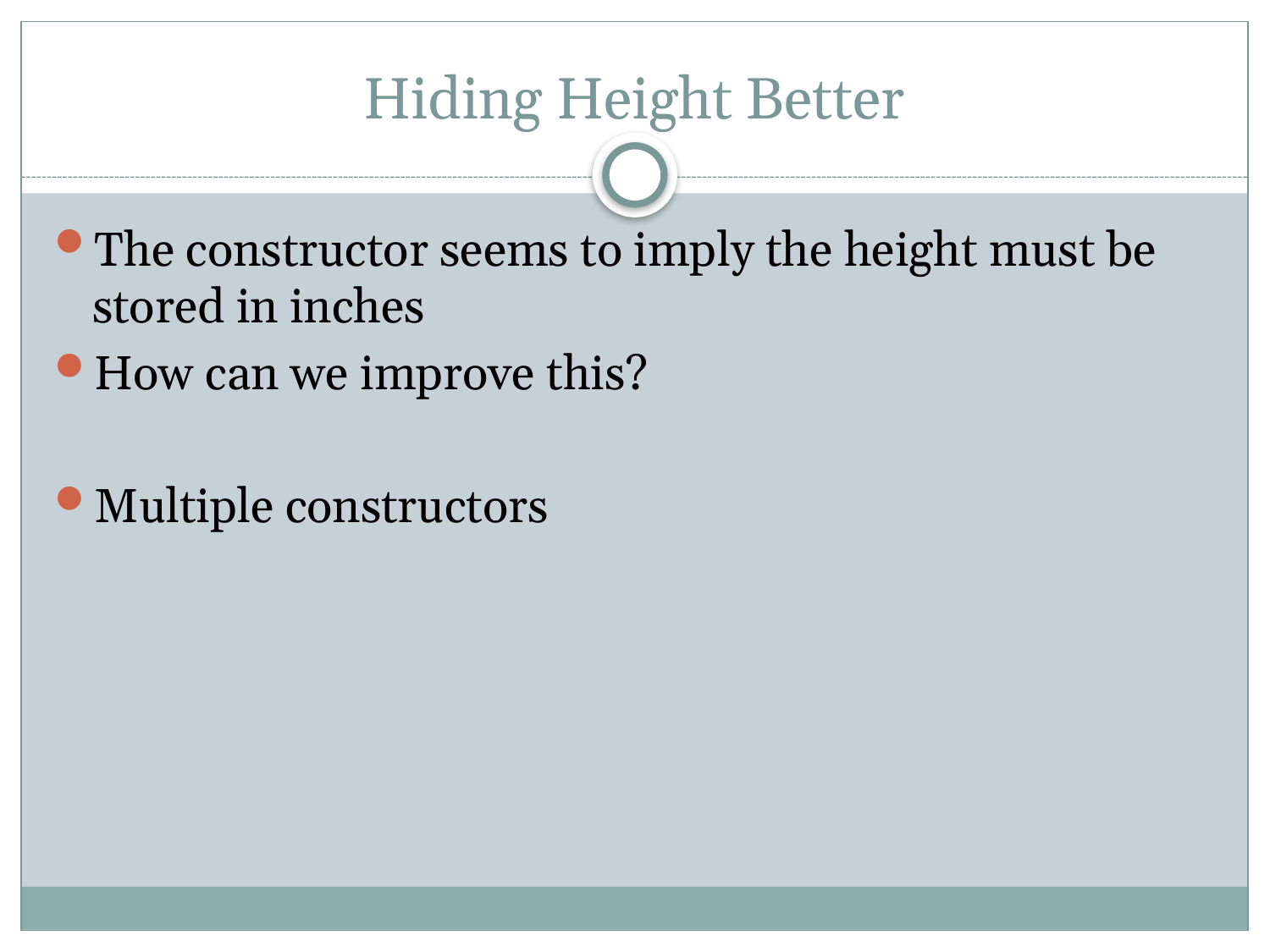

# Hiding Height Better
The constructor seems to imply the height must be stored in inches
How can we improve this?

Multiple constructors